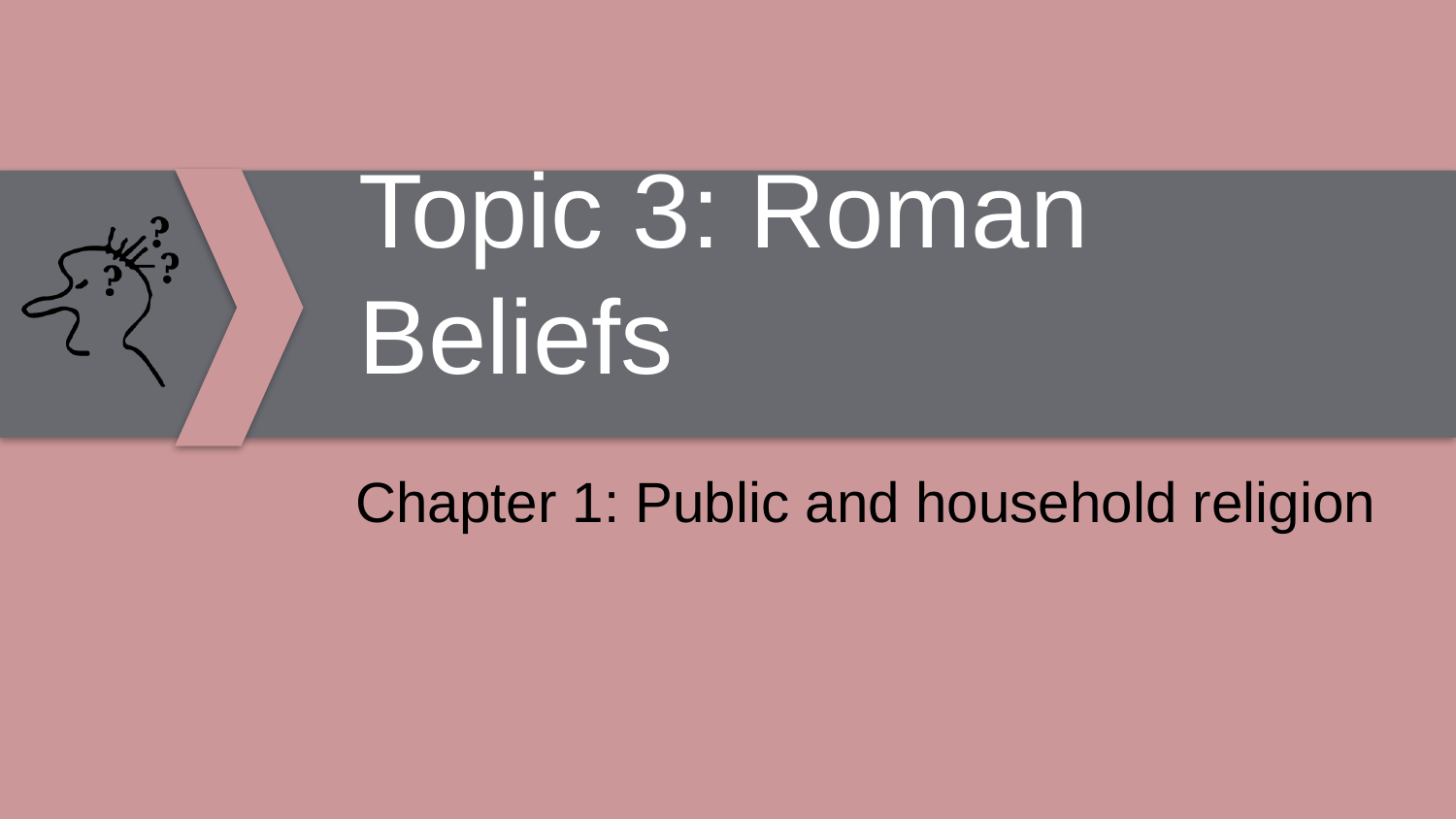

# Topic 3: Roman Beliefs
Chapter 1: Public and household religion